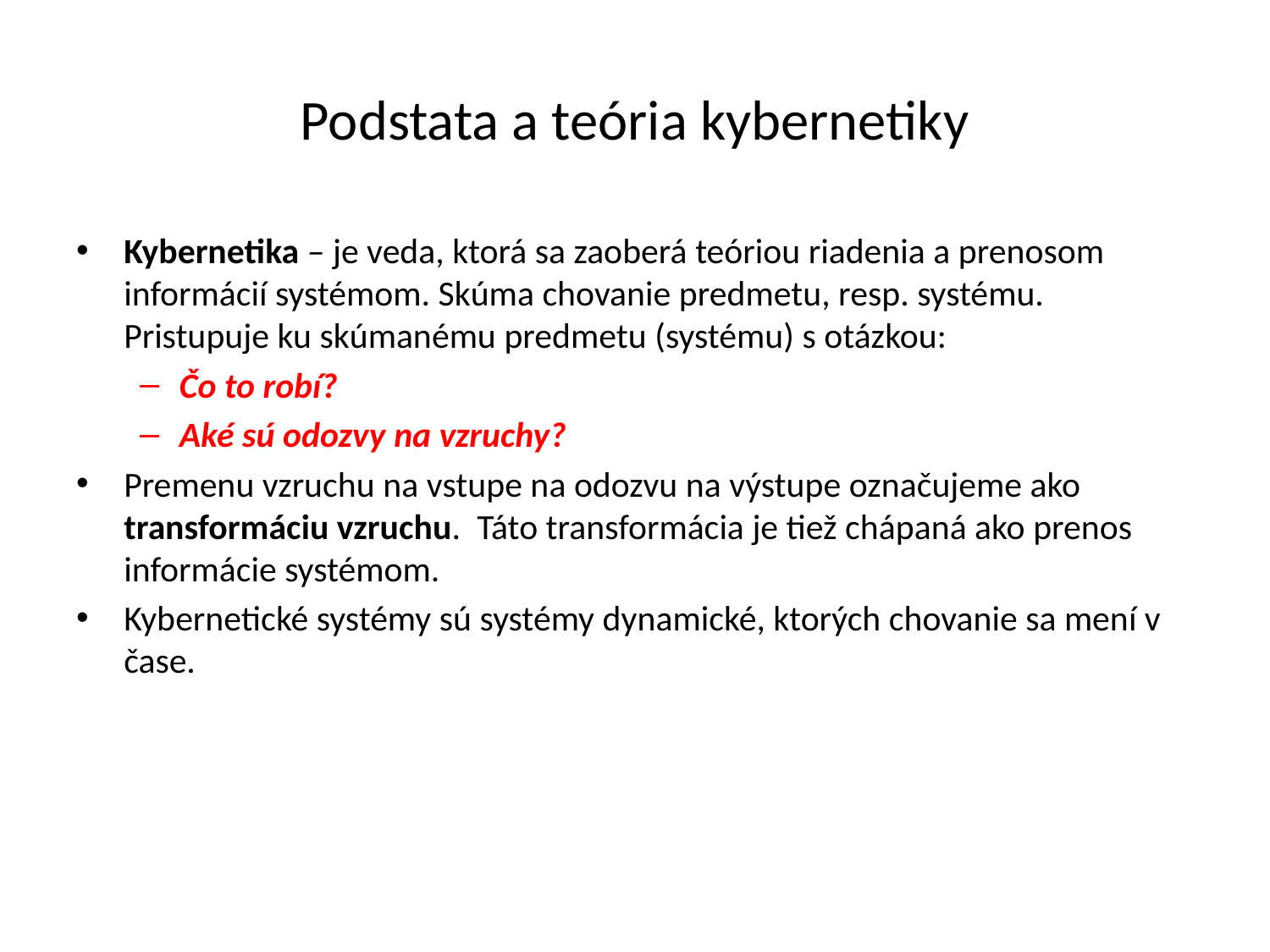

# Podstata a teória kybernetiky
Kybernetika – je veda, ktorá sa zaoberá teóriou riadenia a prenosom informácií systémom. Skúma chovanie predmetu, resp. systému. Pristupuje ku skúmanému predmetu (systému) s otázkou:
Čo to robí?
Aké sú odozvy na vzruchy?
Premenu vzruchu na vstupe na odozvu na výstupe označujeme ako transformáciu vzruchu.  Táto transformácia je tiež chápaná ako prenos informácie systémom.
Kybernetické systémy sú systémy dynamické, ktorých chovanie sa mení v čase.